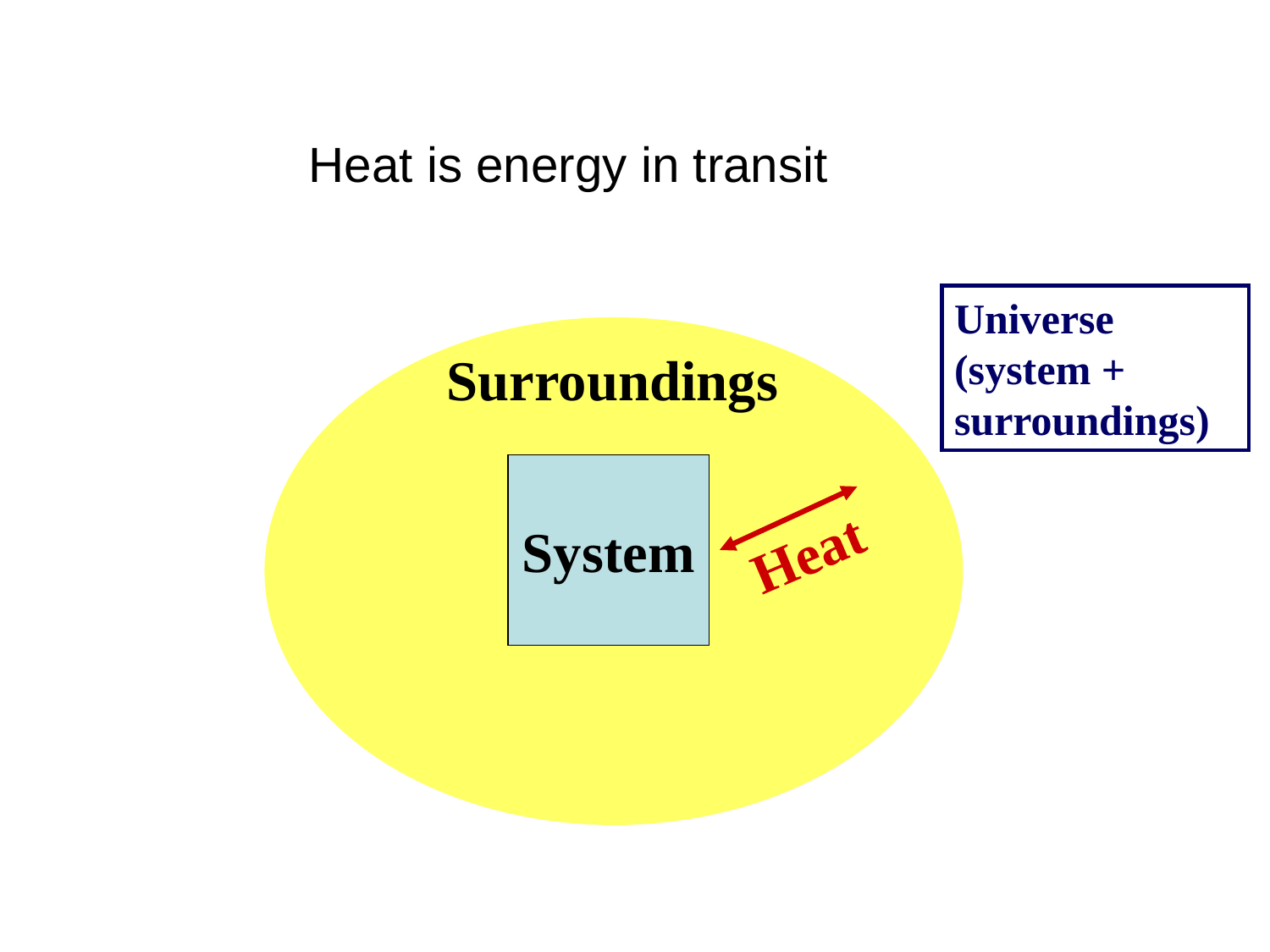

Heat is energy in transit
Universe (system + surroundings)

Surroundings
System

Heat